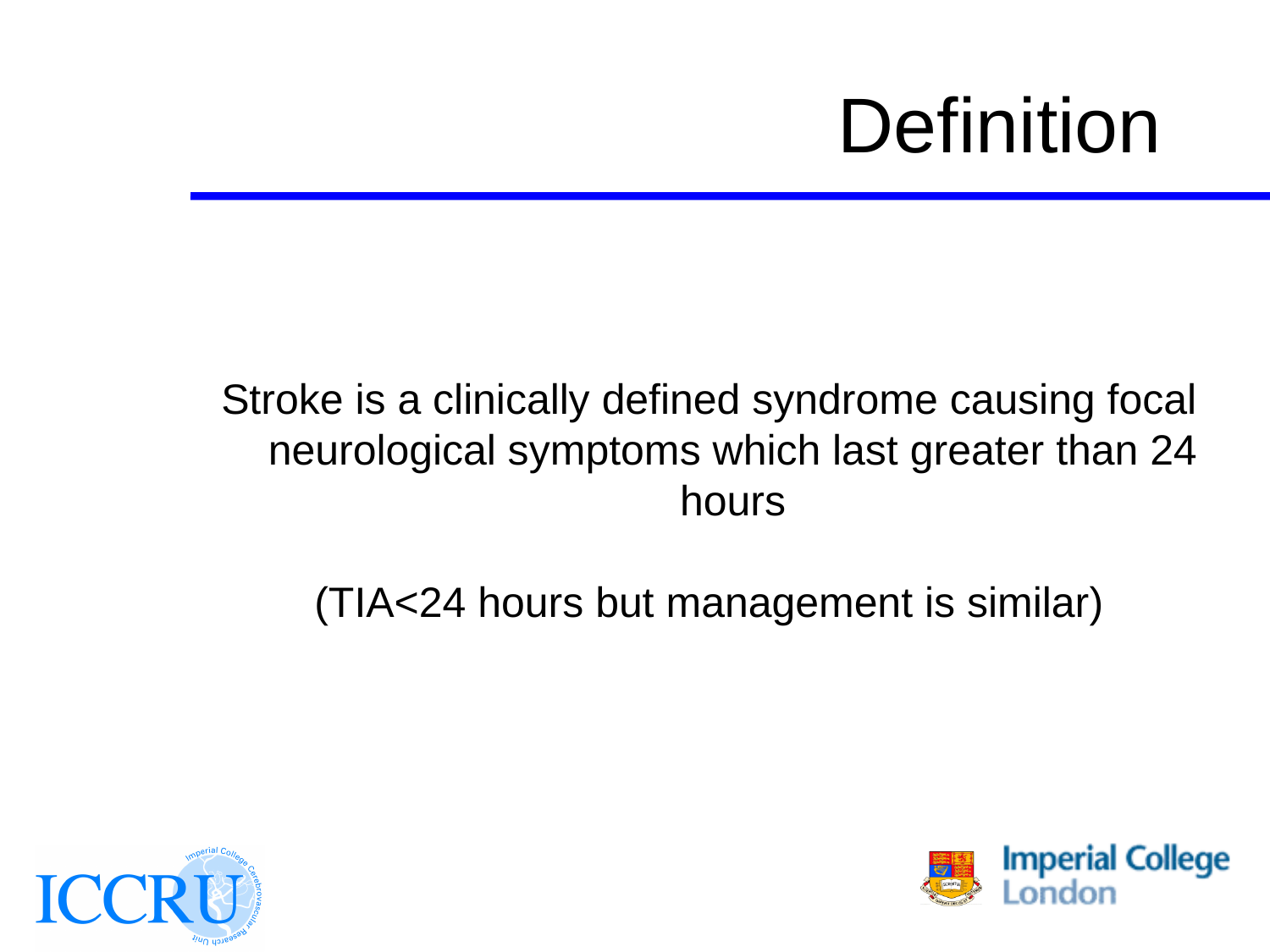

# Definition

Stroke is a clinically defined syndrome causing focal neurological symptoms which last greater than 24 hours

(TIA<24 hours but management is similar)